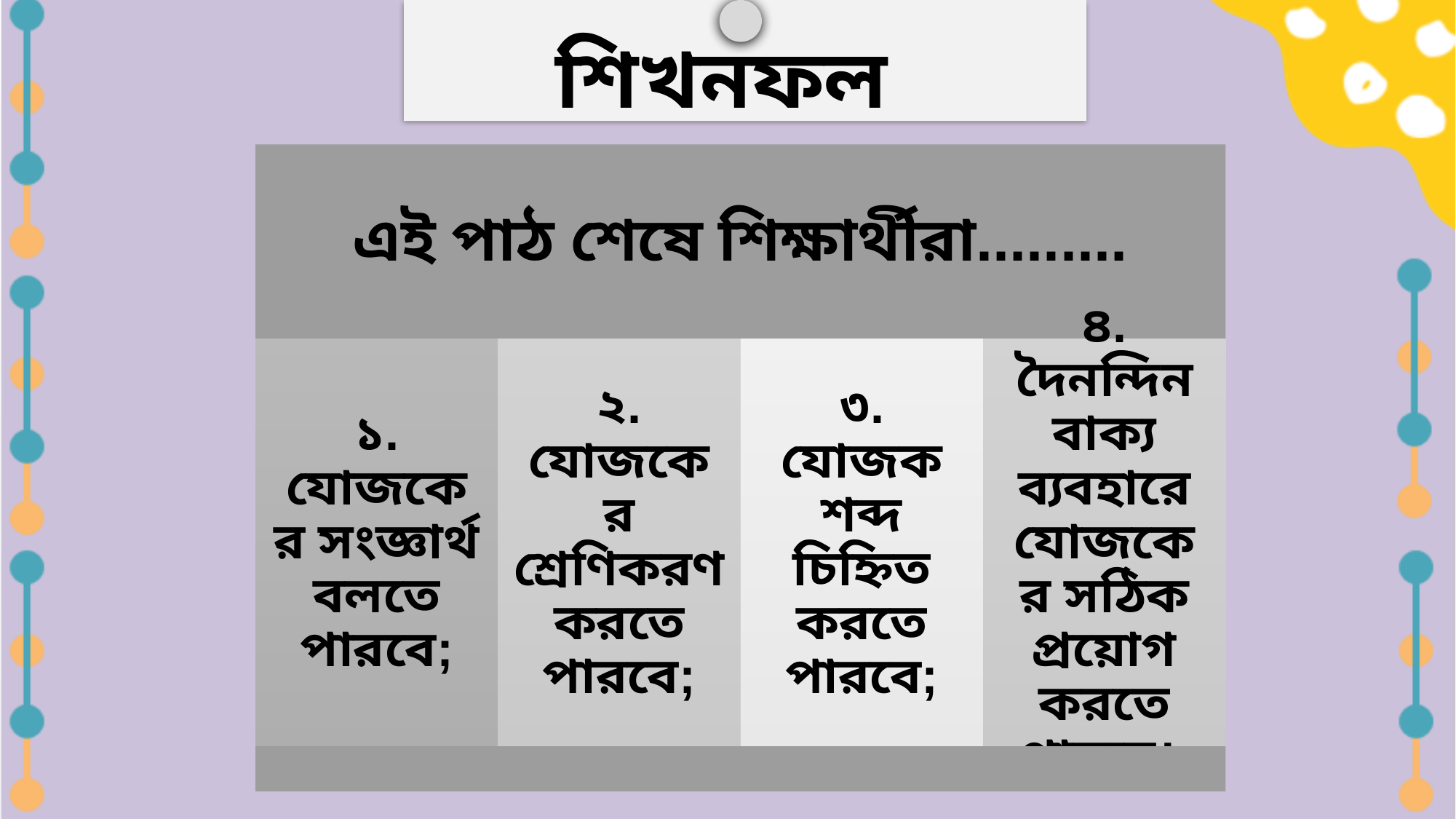

শিখনফল
এই পাঠ শেষে শিক্ষার্থীরা.........
১. যোজকের সংজ্ঞার্থ বলতে পারবে;
২. যোজকের শ্রেণিকরণ করতে পারবে;
৩. যোজক শব্দ চিহ্নিত করতে পারবে;
৪. দৈনন্দিন বাক্য ব্যবহারে যোজকের সঠিক প্রয়োগ করতে পারবে।